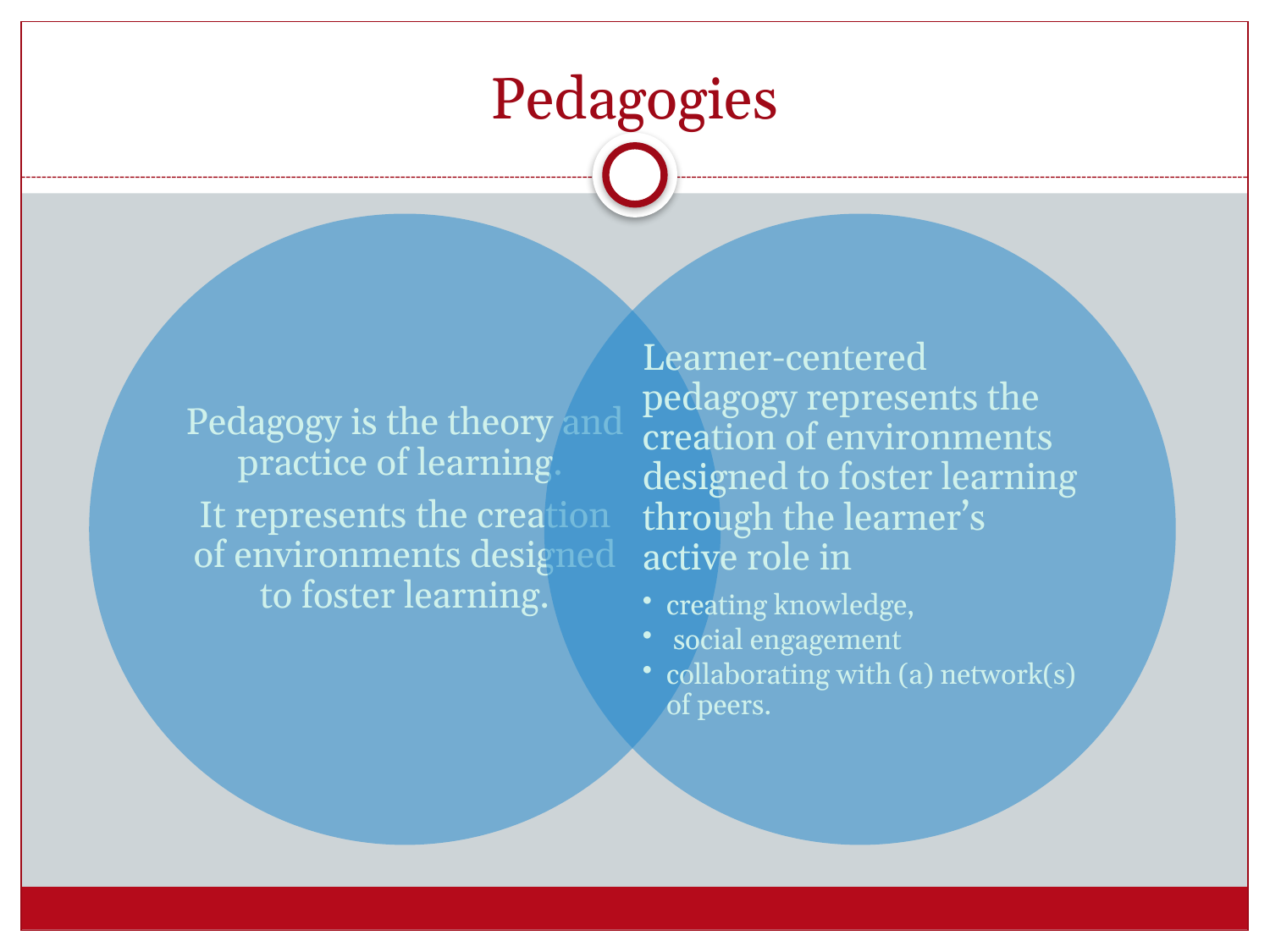

# Pedagogies
Pedagogy is the theory and practice of learning.
It represents the creation of environments designed to foster learning.
Learner-centered pedagogy represents the creation of environments designed to foster learning through the learner’s active role in
creating knowledge,
 social engagement
collaborating with (a) network(s) of peers.